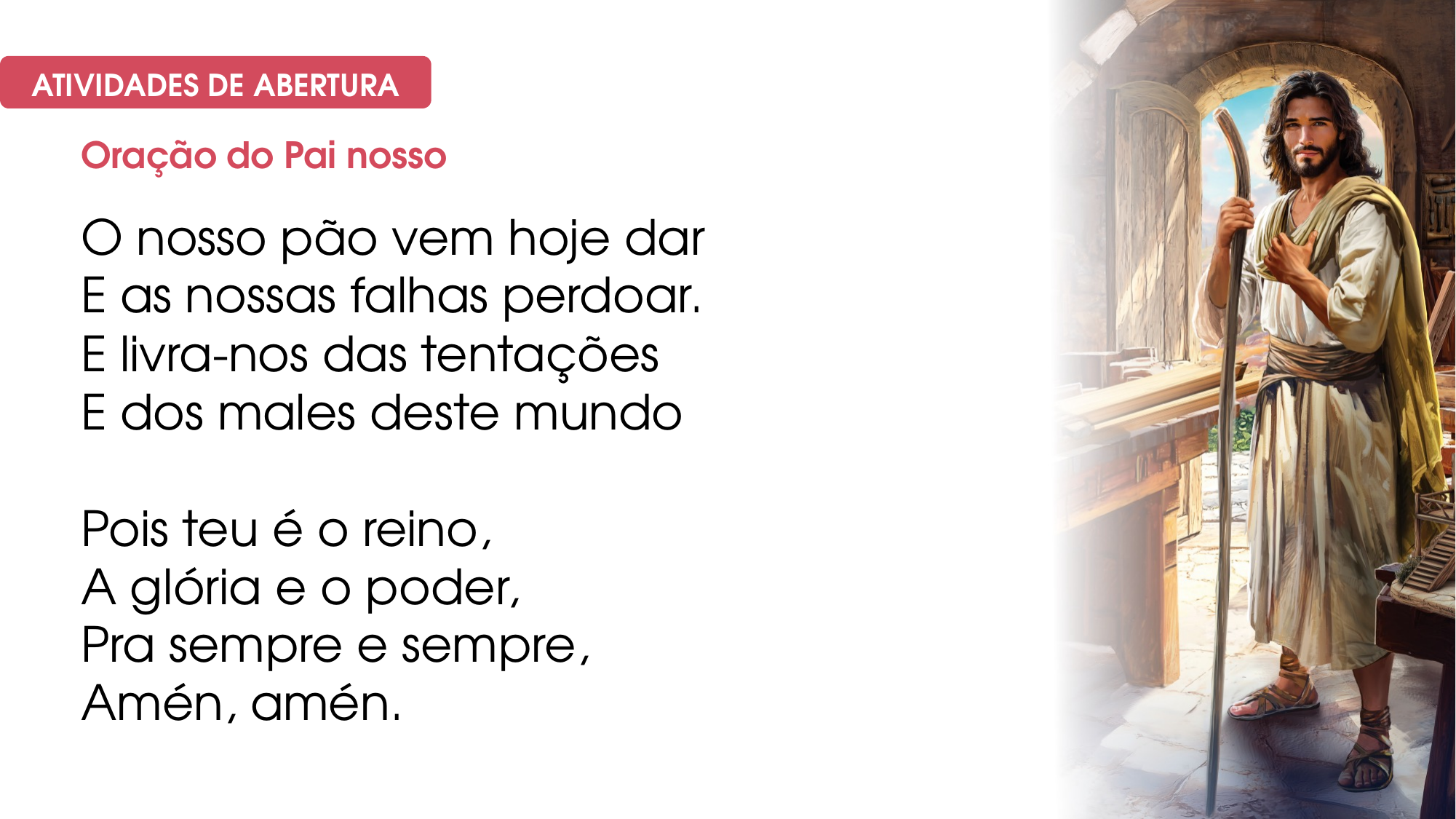

ATIVIDADES DE ABERTURA

# Oração do Pai nosso
O nosso pão vem hoje dar
E as nossas falhas perdoar.
E livra-nos das tentações
E dos males deste mundo

Pois teu é o reino,
A glória e o poder,
Pra sempre e sempre,
Amén, amén.